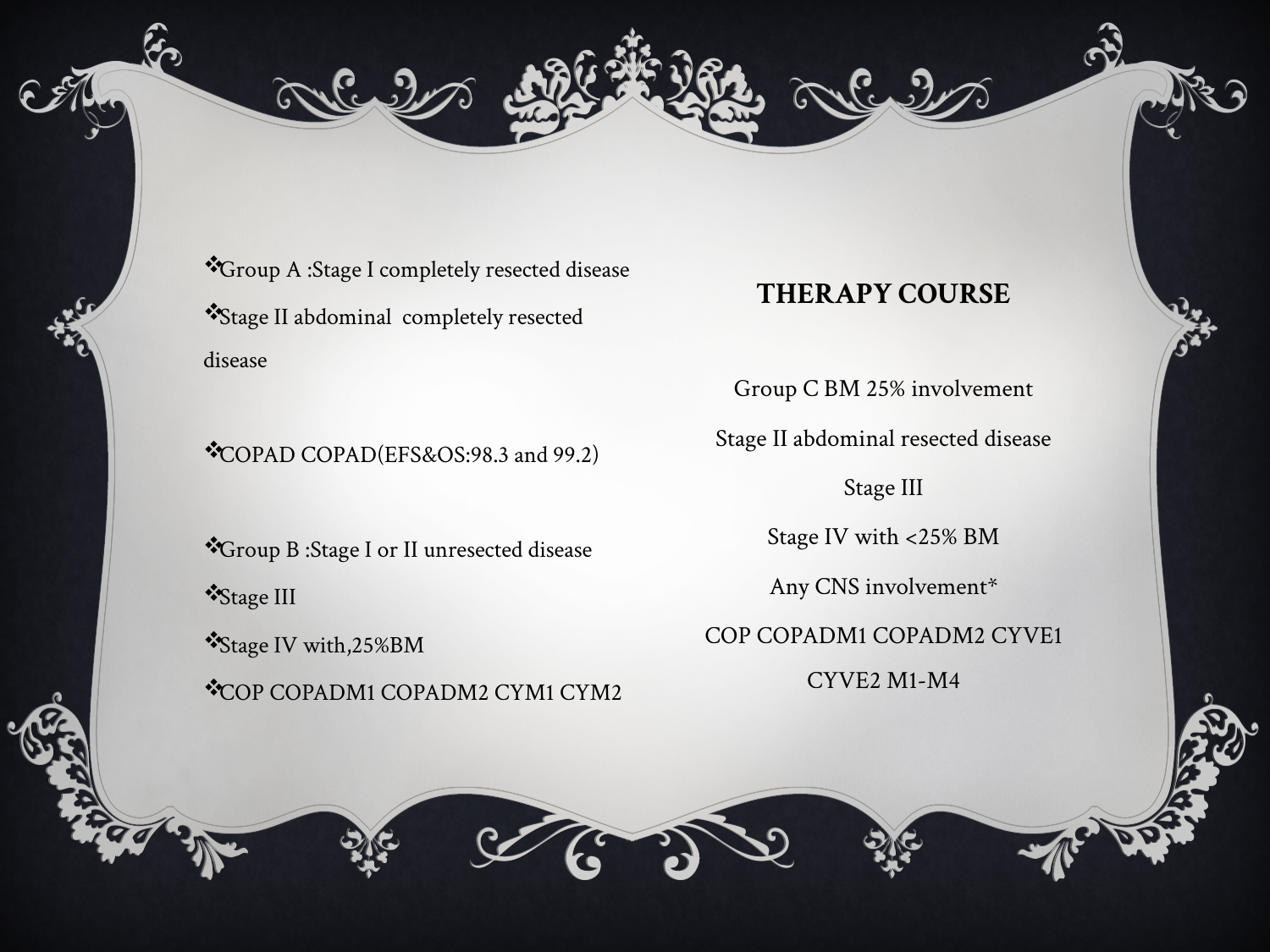

Group A :Stage I completely resected disease
Stage II abdominal  completely resected disease

COPAD COPAD(EFS&OS:98.3 and 99.2)

Group B :Stage I or II unresected disease
Stage III
Stage IV with,25%BM
COP COPADM1 COPADM2 CYM1 CYM2

# Therapy course

Group C BM 25% involvement
Stage II abdominal resected disease
Stage III
Stage IV with <25% BM
Any CNS involvement*
COP COPADM1 COPADM2 CYVE1 CYVE2 M1-M4